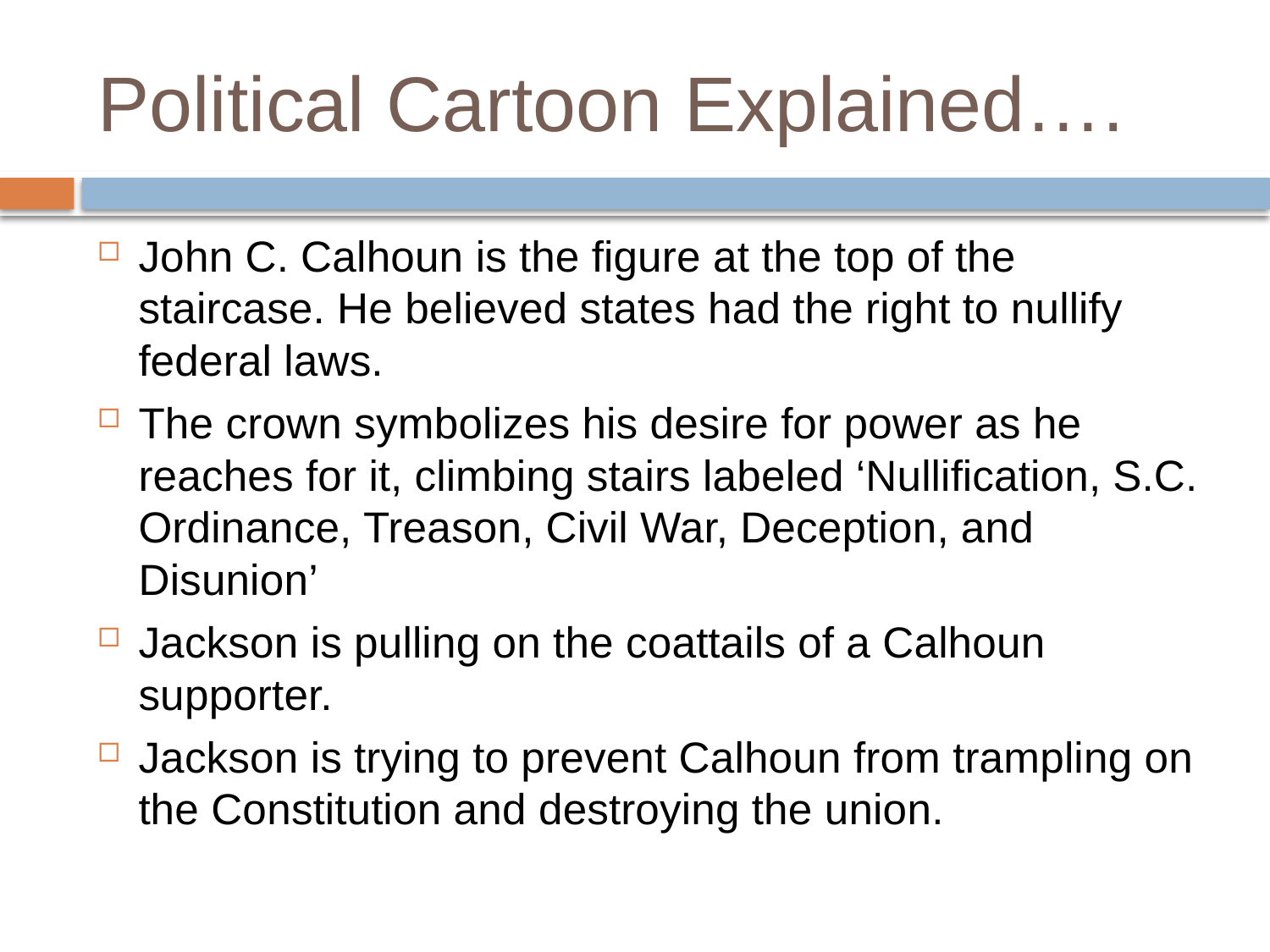

# Political Cartoon Explained….
John C. Calhoun is the figure at the top of the staircase. He believed states had the right to nullify federal laws.
The crown symbolizes his desire for power as he reaches for it, climbing stairs labeled ‘Nullification, S.C. Ordinance, Treason, Civil War, Deception, and Disunion’
Jackson is pulling on the coattails of a Calhoun supporter.
Jackson is trying to prevent Calhoun from trampling on the Constitution and destroying the union.